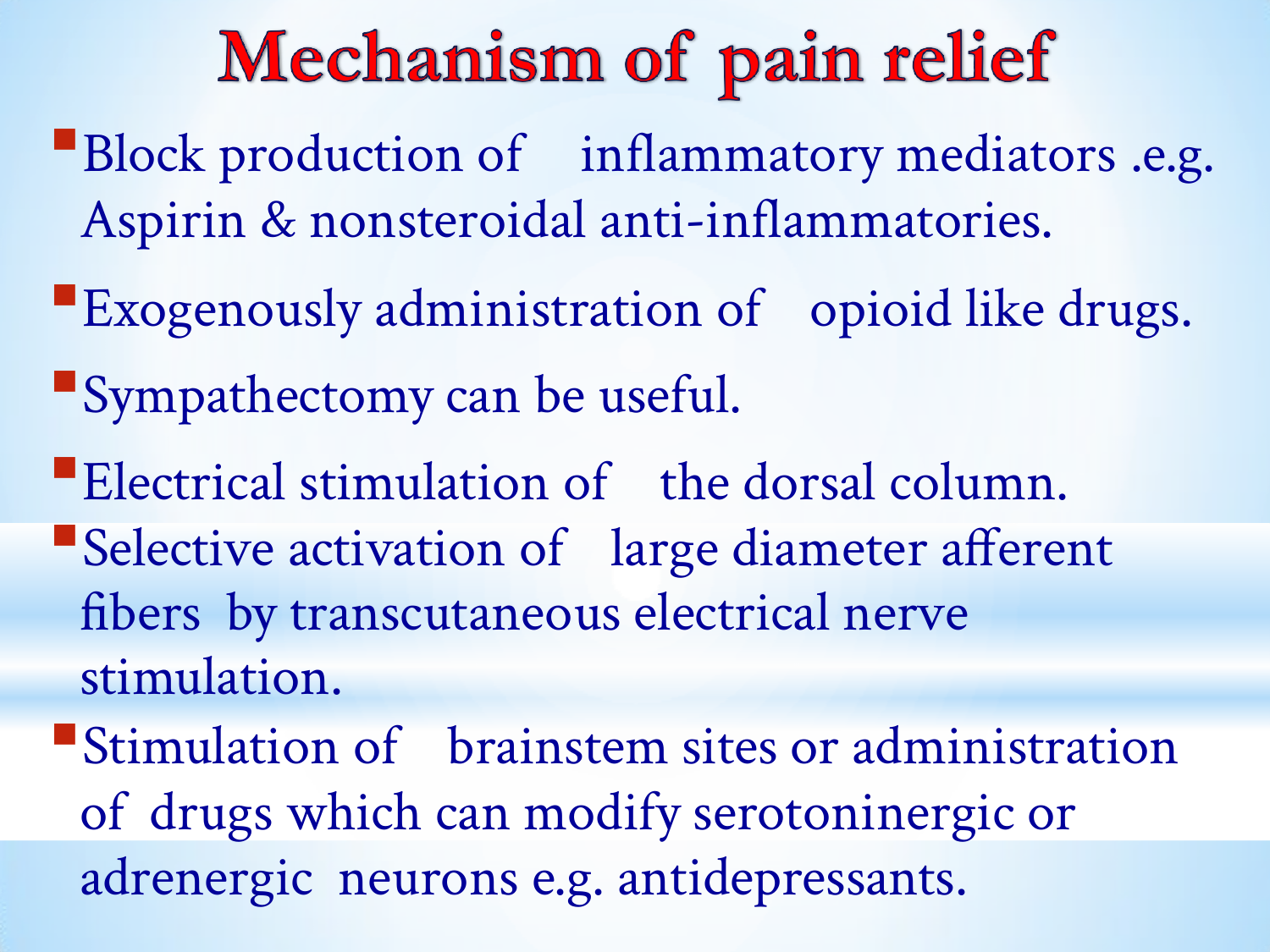

Block production of	inflammatory mediators .e.g.
Aspirin & nonsteroidal anti-inflammatories.
Exogenously administration of	opioid like drugs.
Sympathectomy can be useful.
Electrical stimulation of	the dorsal column.
Selective activation of	large diameter afferent fibers  by transcutaneous electrical nerve stimulation.
Stimulation of	brainstem sites or administration of  drugs which can modify serotoninergic or adrenergic  neurons e.g. antidepressants.